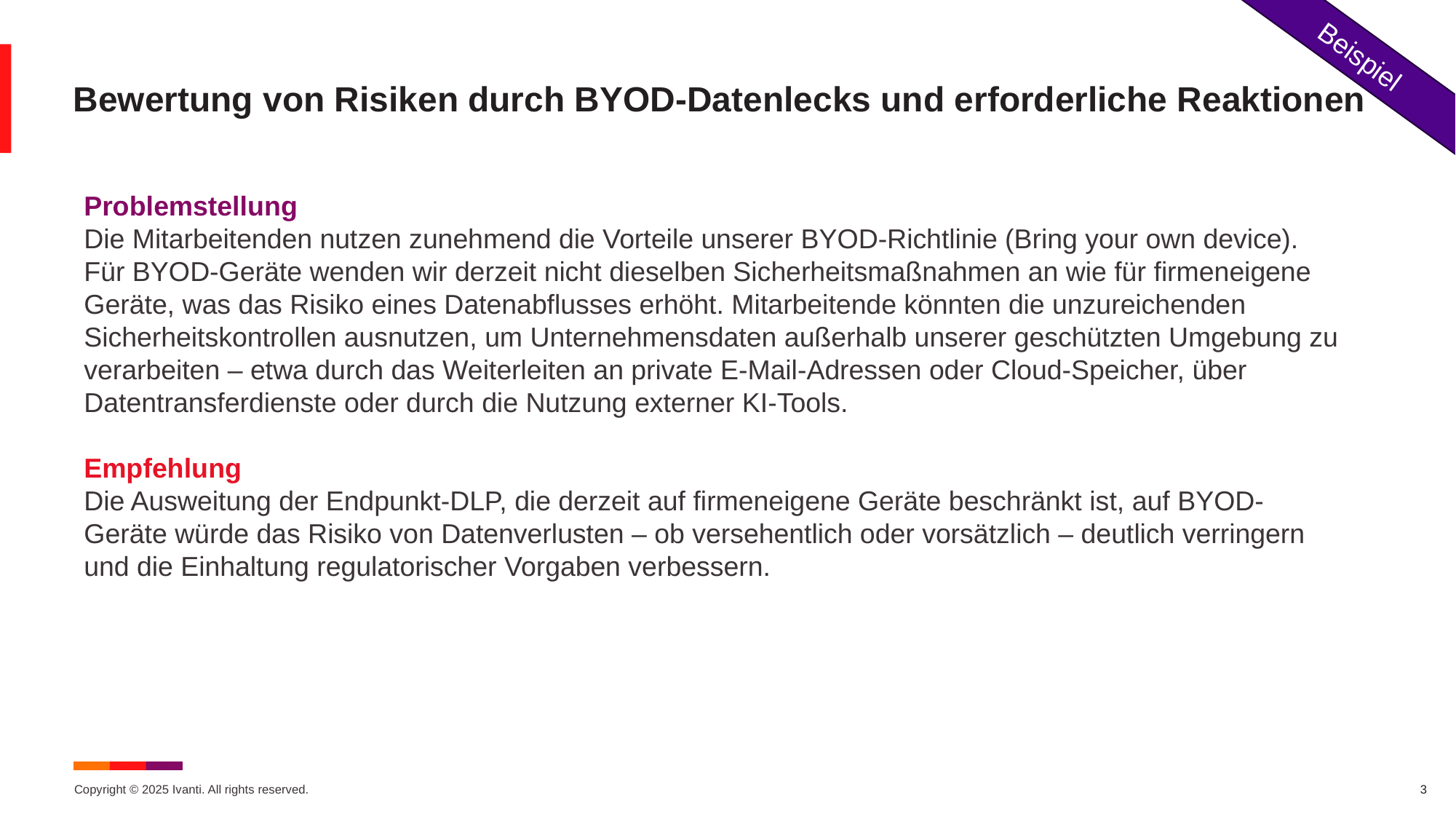

Beispiel
# Bewertung von Risiken durch BYOD-Datenlecks und erforderliche Reaktionen
Problemstellung
Die Mitarbeitenden nutzen zunehmend die Vorteile unserer BYOD-Richtlinie (Bring your own device). Für BYOD-Geräte wenden wir derzeit nicht dieselben Sicherheitsmaßnahmen an wie für firmeneigene Geräte, was das Risiko eines Datenabflusses erhöht. Mitarbeitende könnten die unzureichenden Sicherheitskontrollen ausnutzen, um Unternehmensdaten außerhalb unserer geschützten Umgebung zu verarbeiten – etwa durch das Weiterleiten an private E-Mail-Adressen oder Cloud-Speicher, über Datentransferdienste oder durch die Nutzung externer KI-Tools.

Empfehlung
Die Ausweitung der Endpunkt-DLP, die derzeit auf firmeneigene Geräte beschränkt ist, auf BYOD-Geräte würde das Risiko von Datenverlusten – ob versehentlich oder vorsätzlich – deutlich verringern und die Einhaltung regulatorischer Vorgaben verbessern.